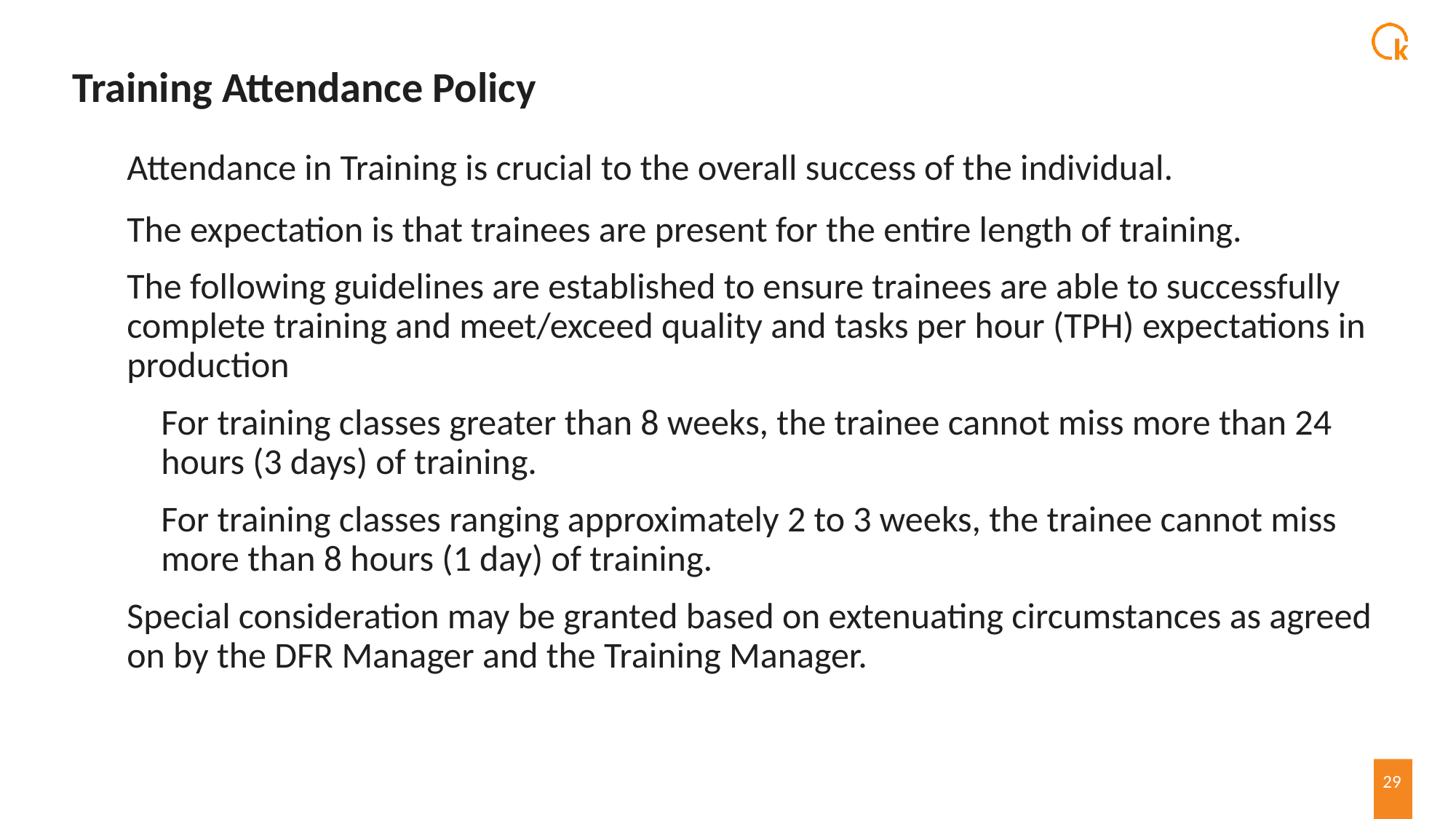

# Training Attendance Policy
Attendance in Training is crucial to the overall success of the individual.
The expectation is that trainees are present for the entire length of training.
The following guidelines are established to ensure trainees are able to successfully complete training and meet/exceed quality and tasks per hour (TPH) expectations in production
For training classes greater than 8 weeks, the trainee cannot miss more than 24 hours (3 days) of training.
For training classes ranging approximately 2 to 3 weeks, the trainee cannot miss more than 8 hours (1 day) of training.
Special consideration may be granted based on extenuating circumstances as agreed on by the DFR Manager and the Training Manager.

29